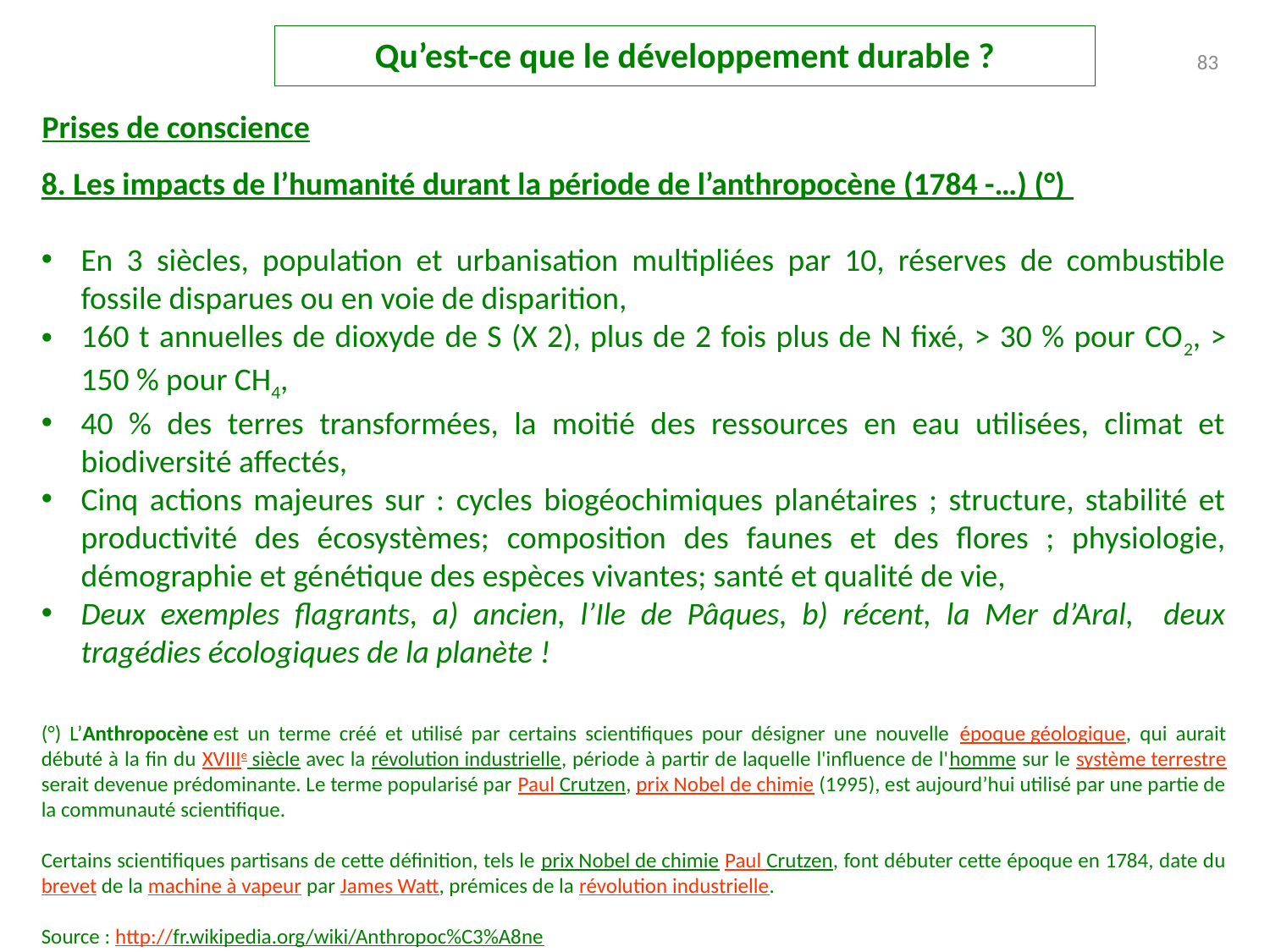

Qu’est-ce que le développement durable ?
83
Prises de conscience
8. Les impacts de l’humanité durant la période de l’anthropocène (1784 -…) (°)

En 3 siècles, population et urbanisation multipliées par 10, réserves de combustible fossile disparues ou en voie de disparition,
160 t annuelles de dioxyde de S (X 2), plus de 2 fois plus de N fixé, > 30 % pour CO2, > 150 % pour CH4,
40 % des terres transformées, la moitié des ressources en eau utilisées, climat et biodiversité affectés,
Cinq actions majeures sur : cycles biogéochimiques planétaires ; structure, stabilité et productivité des écosystèmes; composition des faunes et des flores ; physiologie, démographie et génétique des espèces vivantes; santé et qualité de vie,
Deux exemples flagrants, a) ancien, l’Ile de Pâques, b) récent, la Mer d’Aral,  deux tragédies écologiques de la planète !

(°) L’Anthropocène est un terme créé et utilisé par certains scientifiques pour désigner une nouvelle époque géologique, qui aurait débuté à la fin du XVIIIe siècle avec la révolution industrielle, période à partir de laquelle l'influence de l'homme sur le système terrestre serait devenue prédominante. Le terme popularisé par Paul Crutzen, prix Nobel de chimie (1995), est aujourd’hui utilisé par une partie de la communauté scientifique.

Certains scientifiques partisans de cette définition, tels le prix Nobel de chimie Paul Crutzen, font débuter cette époque en 1784, date du brevet de la machine à vapeur par James Watt, prémices de la révolution industrielle.

Source : http://fr.wikipedia.org/wiki/Anthropoc%C3%A8ne